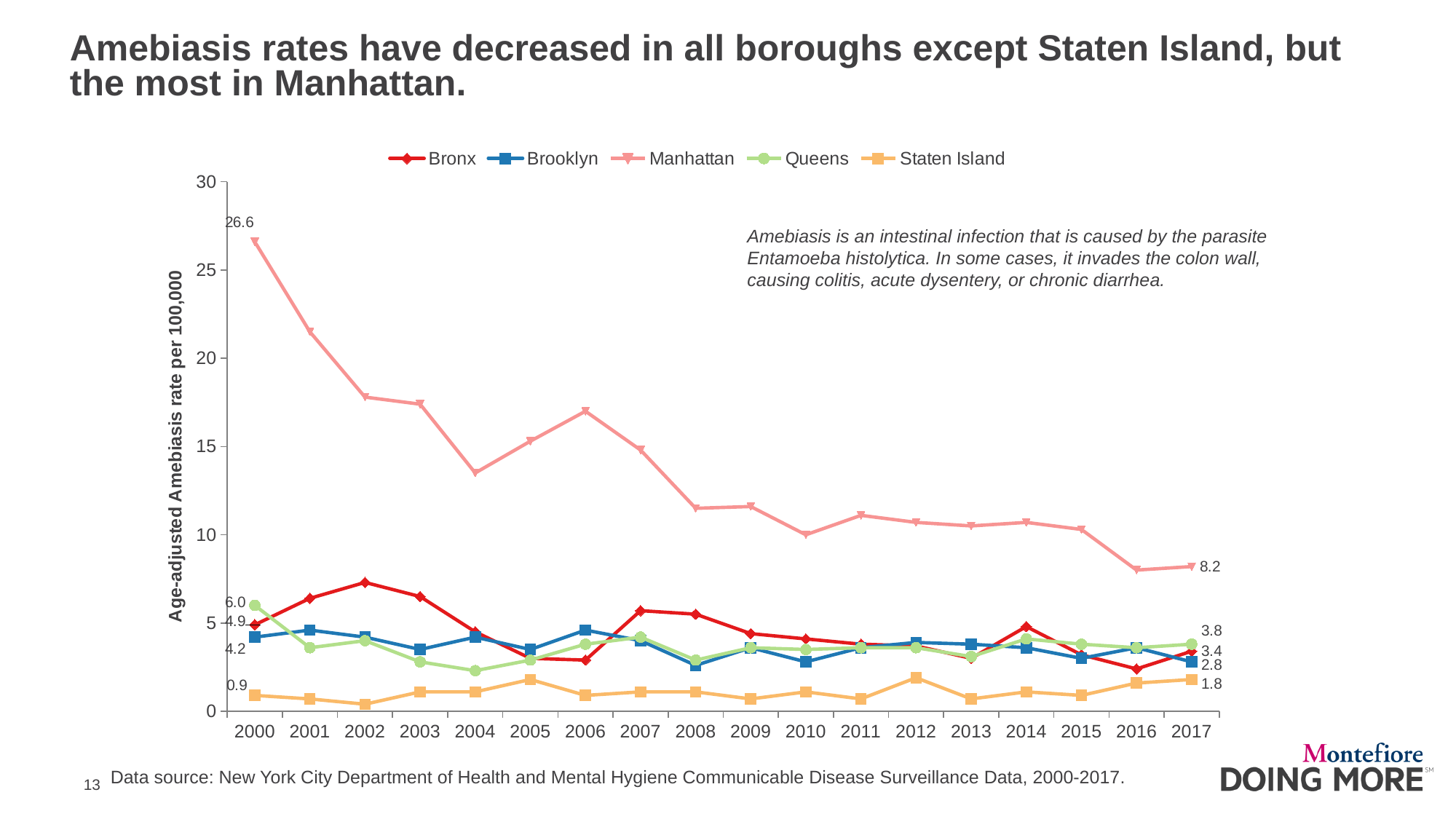

Amebiasis rates have decreased in all boroughs except Staten Island, but the most in Manhattan.

### Chart

| Category | Bronx | Brooklyn | Manhattan | Queens | Staten Island |
|---|---|---|---|---|---|
| 2000 | 4.9 | 4.2 | 26.6 | 6.0 | 0.9 |
| 2001 | 6.4 | 4.6 | 21.5 | 3.6 | 0.7 |
| 2002 | 7.3 | 4.2 | 17.8 | 4.0 | 0.4 |
| 2003 | 6.5 | 3.5 | 17.4 | 2.8 | 1.1 |
| 2004 | 4.5 | 4.2 | 13.5 | 2.3 | 1.1 |
| 2005 | 3.0 | 3.5 | 15.3 | 2.9 | 1.8 |
| 2006 | 2.9 | 4.6 | 17.0 | 3.8 | 0.9 |
| 2007 | 5.7 | 4.0 | 14.8 | 4.2 | 1.1 |
| 2008 | 5.5 | 2.6 | 11.5 | 2.9 | 1.1 |
| 2009 | 4.4 | 3.6 | 11.6 | 3.6 | 0.7 |
| 2010 | 4.1 | 2.8 | 10.0 | 3.5 | 1.1 |
| 2011 | 3.8 | 3.6 | 11.1 | 3.6 | 0.7 |
| 2012 | 3.7 | 3.9 | 10.7 | 3.6 | 1.9 |
| 2013 | 3.0 | 3.8 | 10.5 | 3.1 | 0.7 |
| 2014 | 4.8 | 3.6 | 10.7 | 4.1 | 1.1 |
| 2015 | 3.2 | 3.0 | 10.3 | 3.8 | 0.9 |
| 2016 | 2.4 | 3.6 | 8.0 | 3.6 | 1.6 |
| 2017 | 3.4 | 2.8 | 8.2 | 3.8 | 1.8 |
Amebiasis is an intestinal infection that is caused by the parasite Entamoeba histolytica. In some cases, it invades the colon wall, causing colitis, acute dysentery, or chronic diarrhea.
Data source: New York City Department of Health and Mental Hygiene Communicable Disease Surveillance Data, 2000-2017.